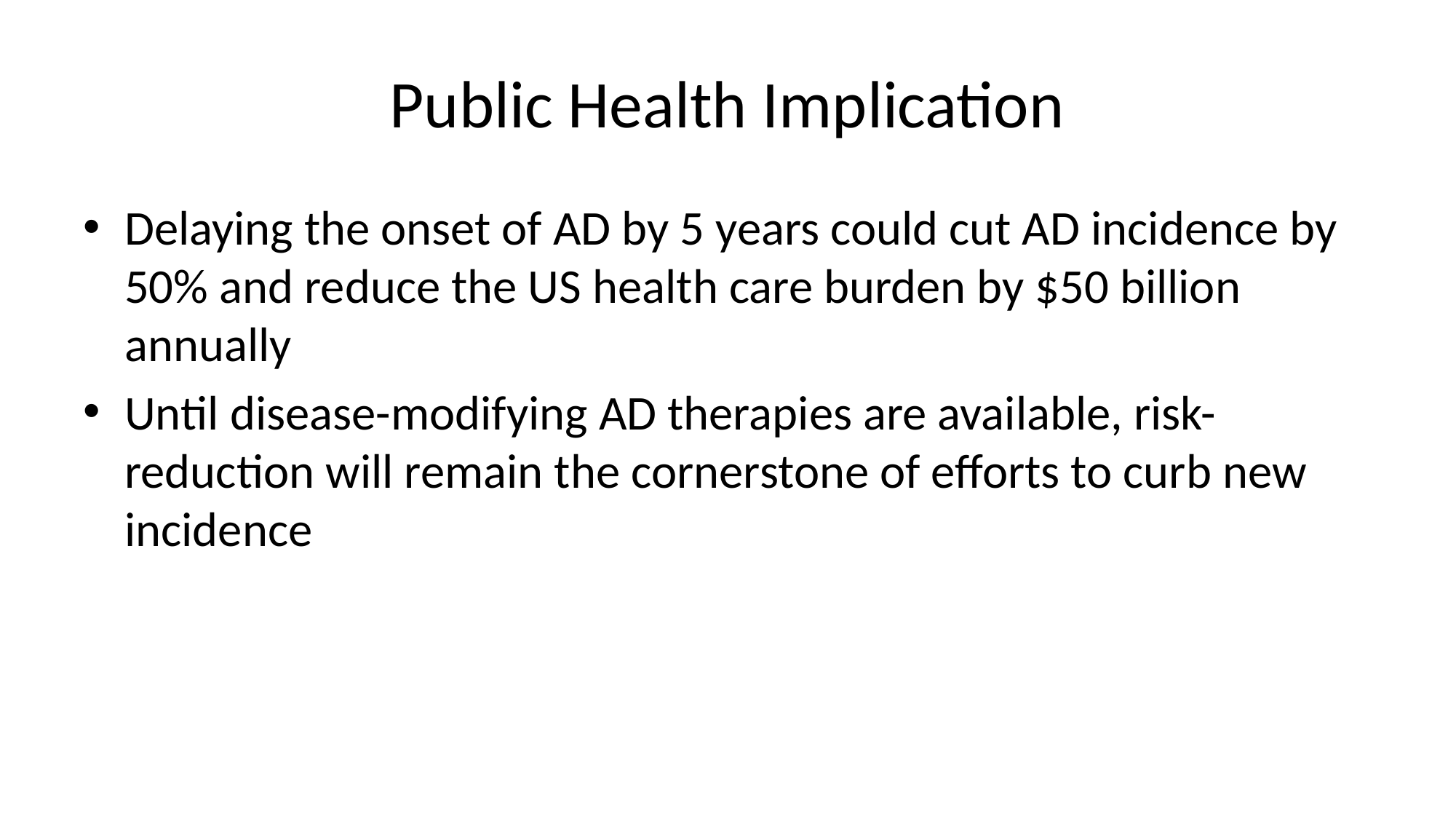

# Public Health Implication
Delaying the onset of AD by 5 years could cut AD incidence by 50% and reduce the US health care burden by $50 billion annually
Until disease-modifying AD therapies are available, risk-reduction will remain the cornerstone of efforts to curb new incidence